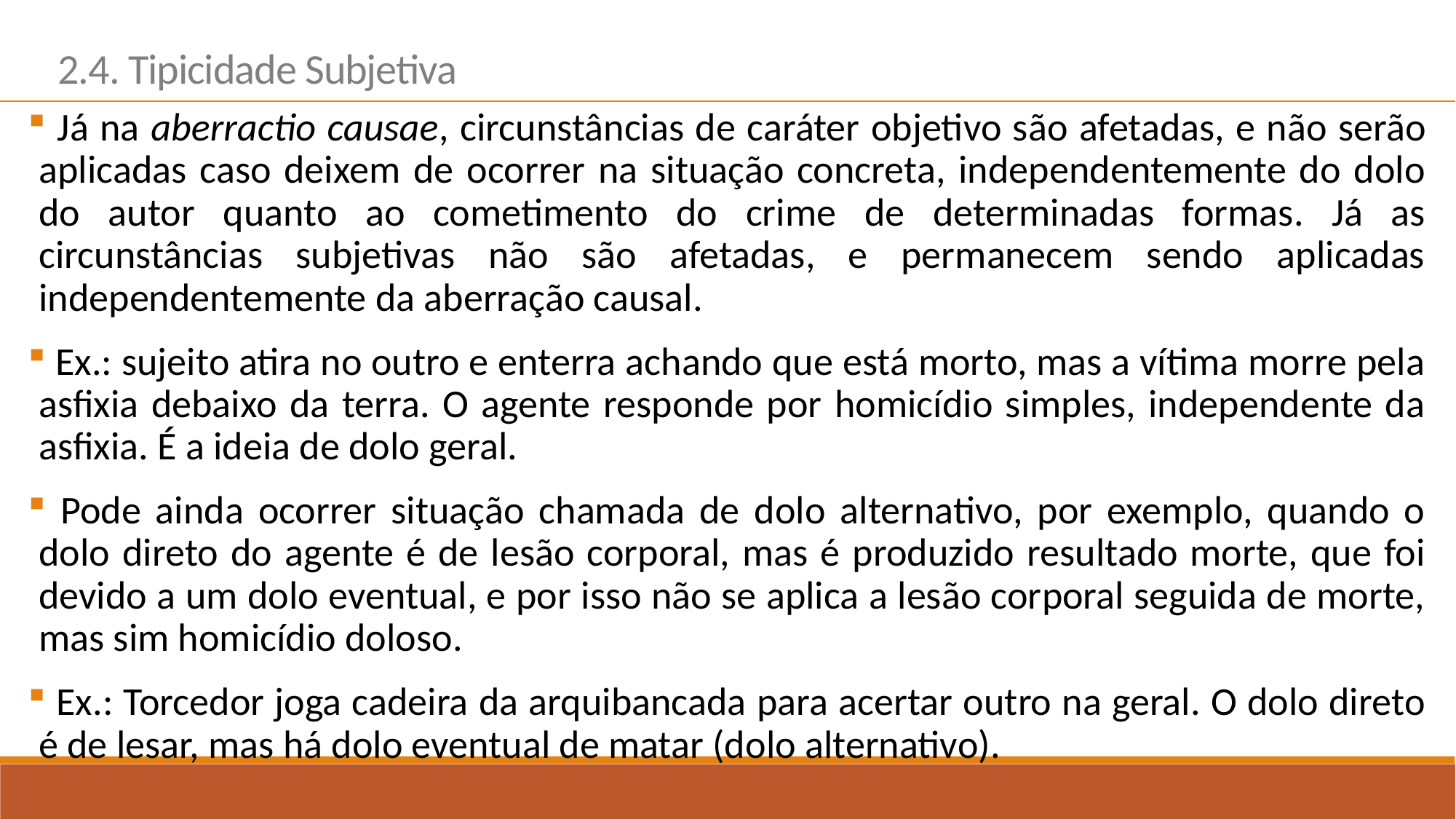

2.4. Tipicidade Subjetiva
 Já na aberractio causae, circunstâncias de caráter objetivo são afetadas, e não serão aplicadas caso deixem de ocorrer na situação concreta, independentemente do dolo do autor quanto ao cometimento do crime de determinadas formas. Já as circunstâncias subjetivas não são afetadas, e permanecem sendo aplicadas independentemente da aberração causal.
 Ex.: sujeito atira no outro e enterra achando que está morto, mas a vítima morre pela asfixia debaixo da terra. O agente responde por homicídio simples, independente da asfixia. É a ideia de dolo geral.
 Pode ainda ocorrer situação chamada de dolo alternativo, por exemplo, quando o dolo direto do agente é de lesão corporal, mas é produzido resultado morte, que foi devido a um dolo eventual, e por isso não se aplica a lesão corporal seguida de morte, mas sim homicídio doloso.
 Ex.: Torcedor joga cadeira da arquibancada para acertar outro na geral. O dolo direto é de lesar, mas há dolo eventual de matar (dolo alternativo).